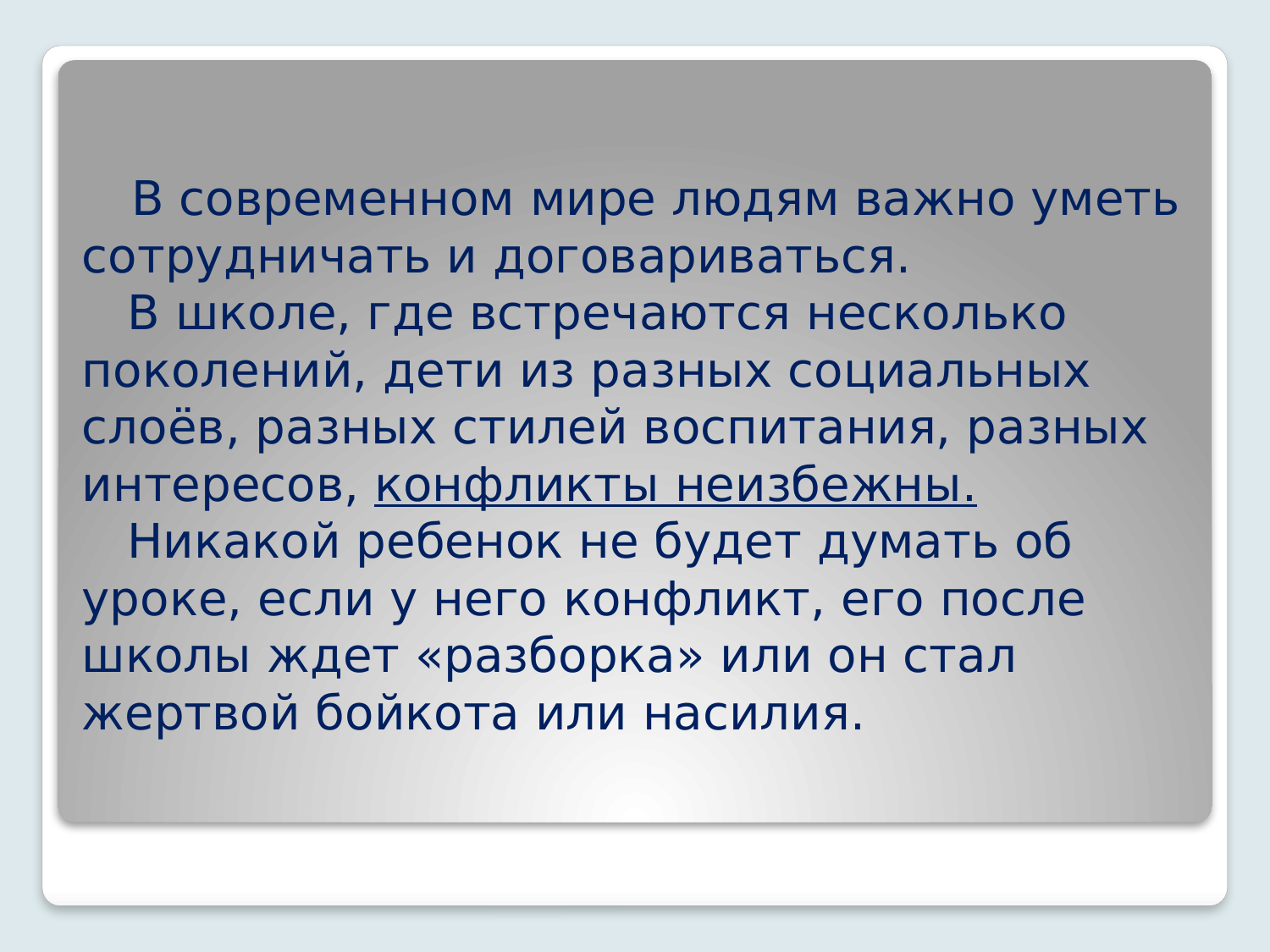

# В современном мире людям важно уметь сотрудничать и договариваться. В школе, где встречаются несколько поколений, дети из разных социальных слоёв, разных стилей воспитания, разных интересов, конфликты неизбежны. Никакой ребенок не будет думать об уроке, если у него конфликт, его после школы ждет «разборка» или он стал жертвой бойкота или насилия.